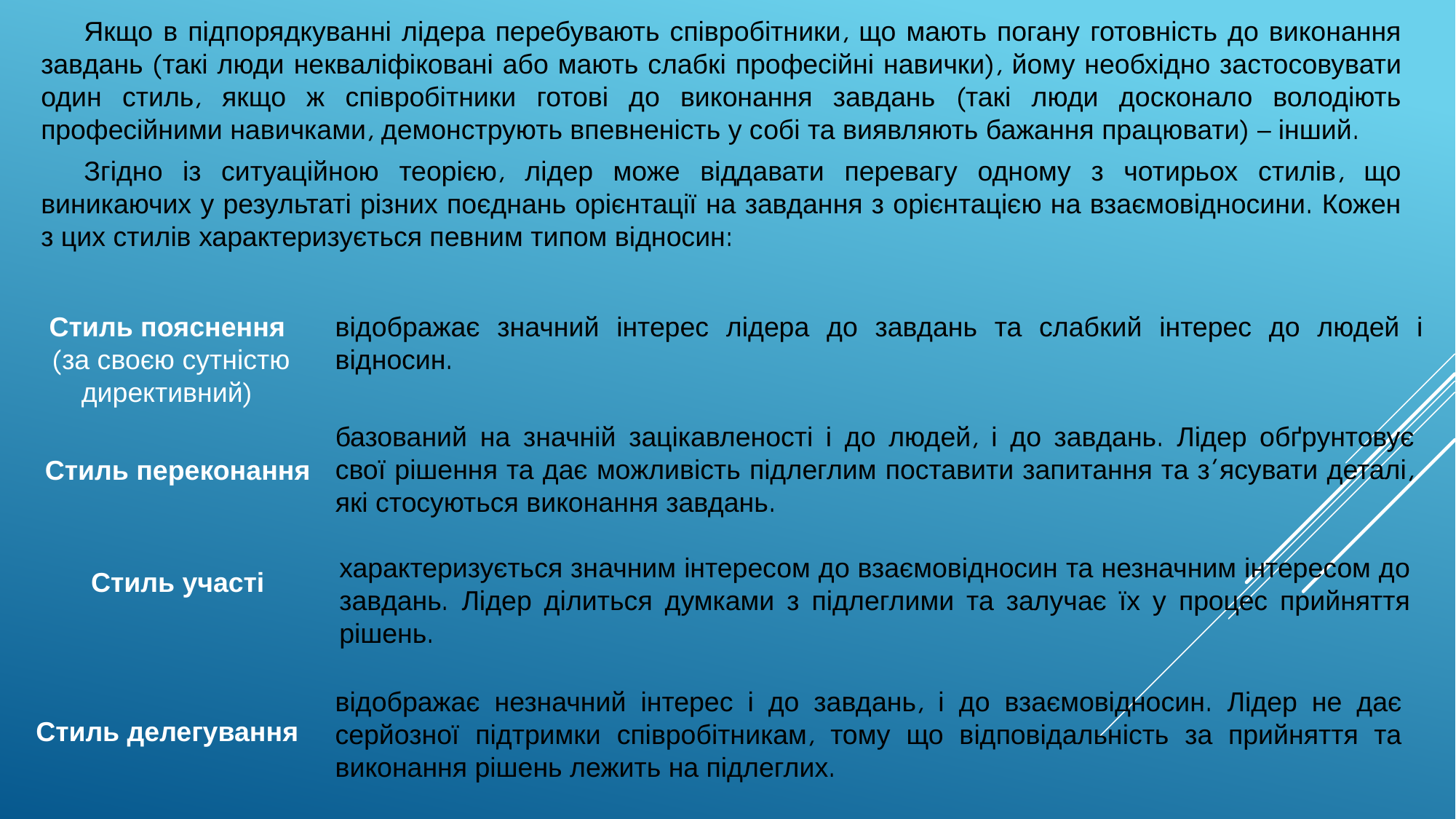

Якщо в підпорядкуванні лідера перебувають співробітники, що мають погану готовність до виконання завдань (такі люди некваліфіковані або мають слабкі професійні навички), йому необхідно застосовувати один стиль, якщо ж співробітники готові до виконання завдань (такі люди досконало володіють професійними навичками, демонструють впевненість у собі та виявляють бажання працювати) – інший.
Згідно із ситуаційною теорією, лідер може віддавати перевагу одному з чотирьох стилів, що виникаючих у результаті різних поєднань орієнтації на завдання з орієнтацією на взаємовідносини. Кожен з цих стилів характеризується певним типом відносин:
Стиль пояснення
(за своєю сутністю директивний)
відображає значний інтерес лідера до завдань та слабкий інтерес до людей і відносин.
базований на значній зацікавленості і до людей, і до завдань. Лідер обґрунтовує свої рішення та дає можливість підлеглим поставити запитання та з’ясувати деталі, які стосуються виконання завдань.
Стиль переконання
характеризується значним інтересом до взаємовідносин та незначним інтересом до завдань. Лідер ділиться думками з підлеглими та залучає їх у процес прийняття рішень.
Стиль участі
відображає незначний інтерес і до завдань, і до взаємовідносин. Лідер не дає серйозної підтримки співробітникам, тому що відповідальність за прийняття та виконання рішень лежить на підлеглих.
Стиль делегування